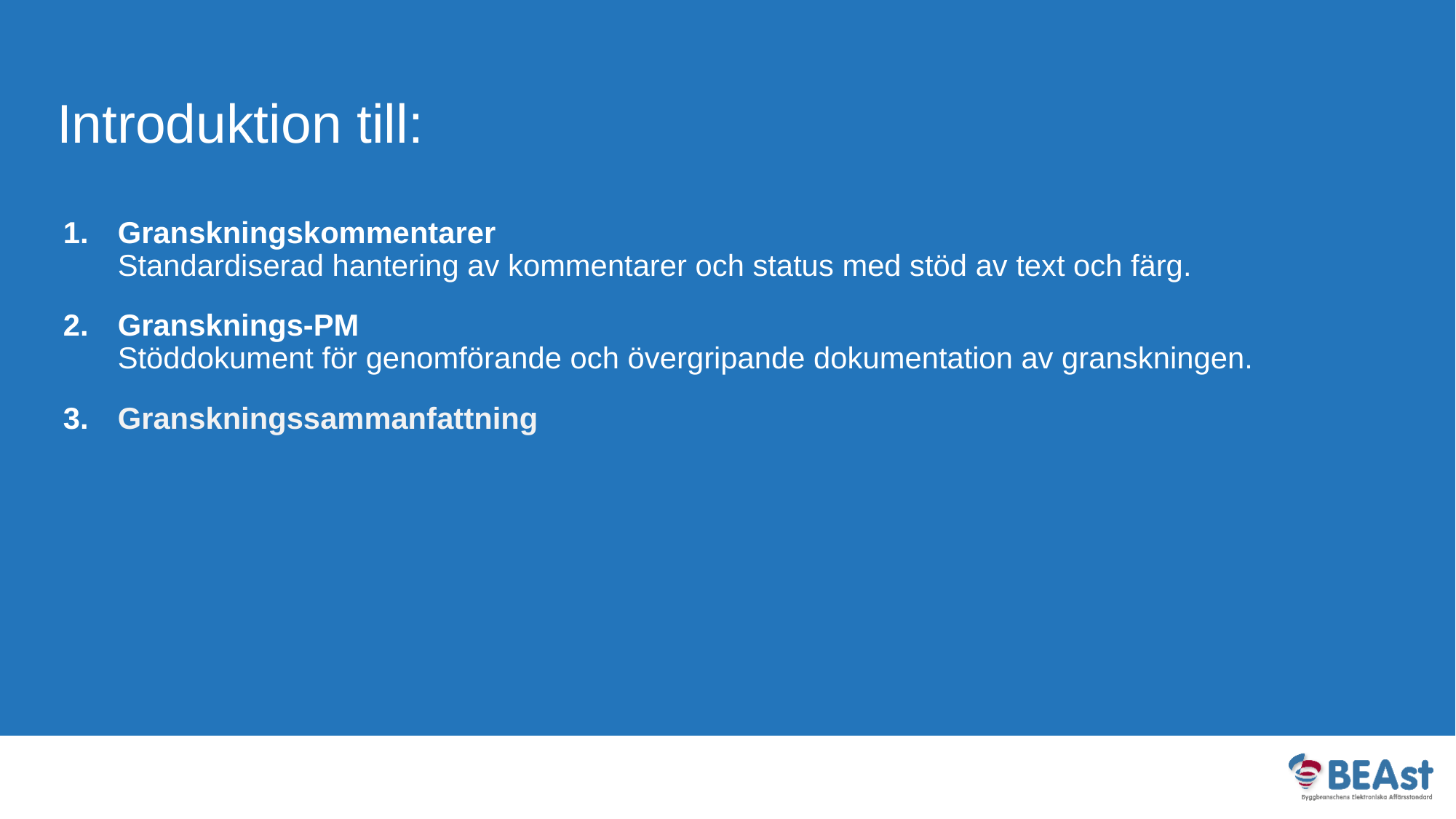

# Introduktion till:
Granskningskommentarer
Standardiserad hantering av kommentarer och status med stöd av text och färg.
Gransknings-PM
Stöddokument för genomförande och övergripande dokumentation av granskningen.
Granskningssammanfattning